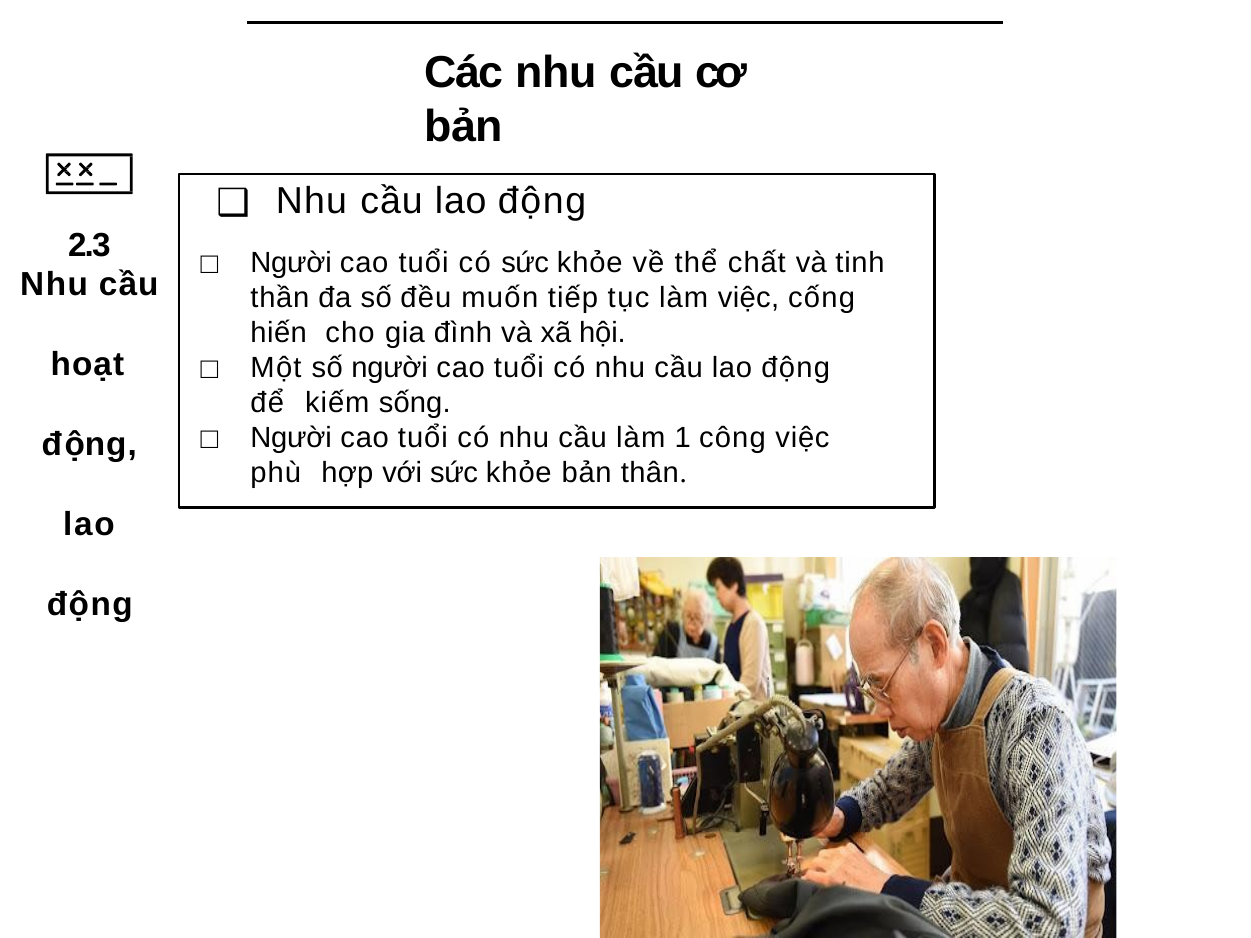

# Các nhu cầu cơ bản

Nhu cầu lao động
Người cao tuổi có sức khỏe về thể chất và tinh  thần đa số đều muốn tiếp tục làm việc, cống hiến  cho gia đình và xã hội.
Một số người cao tuổi có nhu cầu lao động để  kiếm sống.
Người cao tuổi có nhu cầu làm 1 công việc phù  hợp với sức khỏe bản thân.

2.3
Nhu cầu
hoạt  động,  lao  động